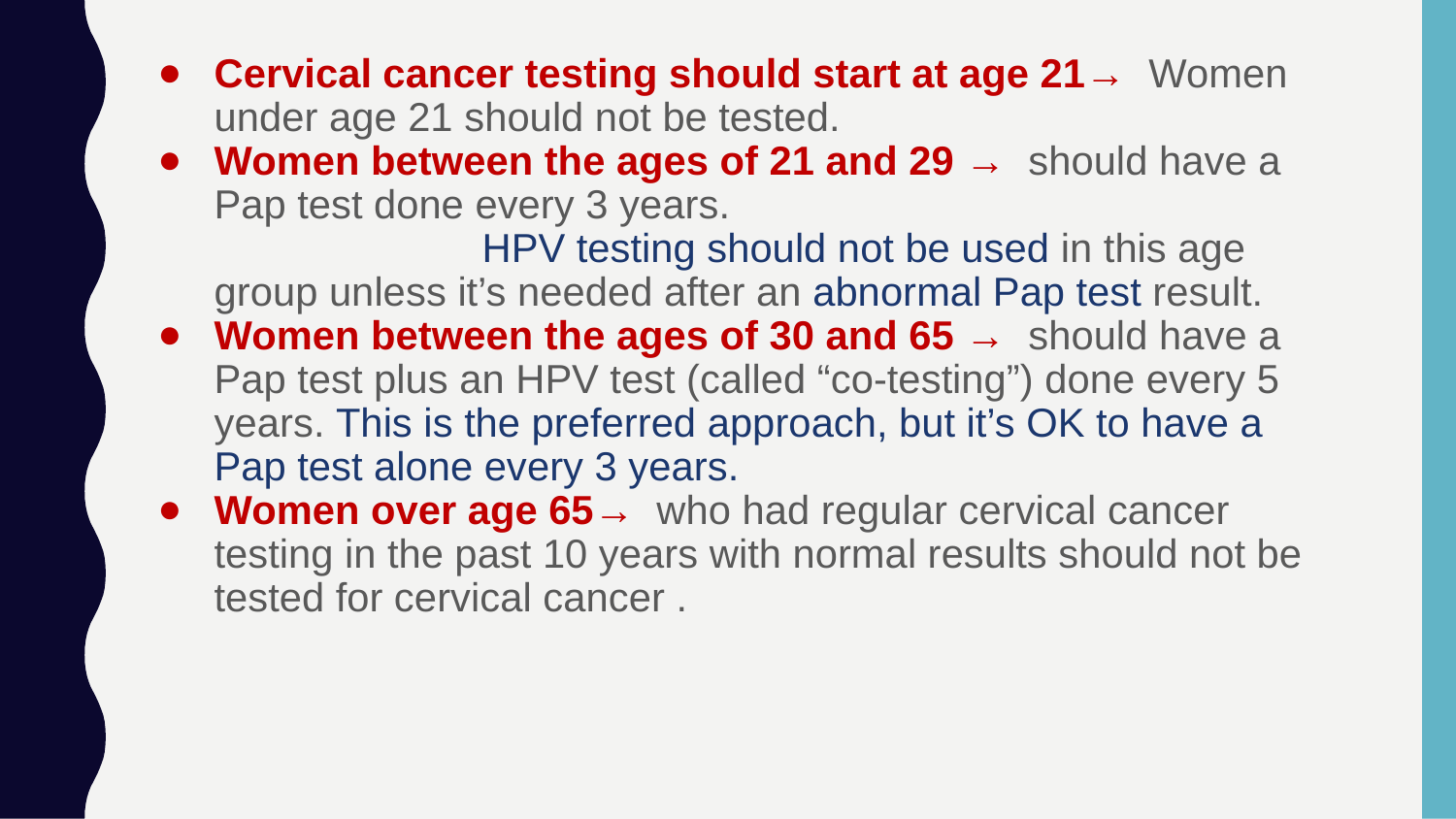

Cervical cancer testing should start at age 21→  Women under age 21 should not be tested.
Women between the ages of 21 and 29 →  should have a Pap test done every 3 years.                                                                               HPV testing should not be used in this age group unless it’s needed after an abnormal Pap test result.
Women between the ages of 30 and 65 →  should have a Pap test plus an HPV test (called “co-testing”) done every 5 years. This is the preferred approach, but it’s OK to have a Pap test alone every 3 years.
Women over age 65→  who had regular cervical cancer testing in the past 10 years with normal results should not be tested for cervical cancer .